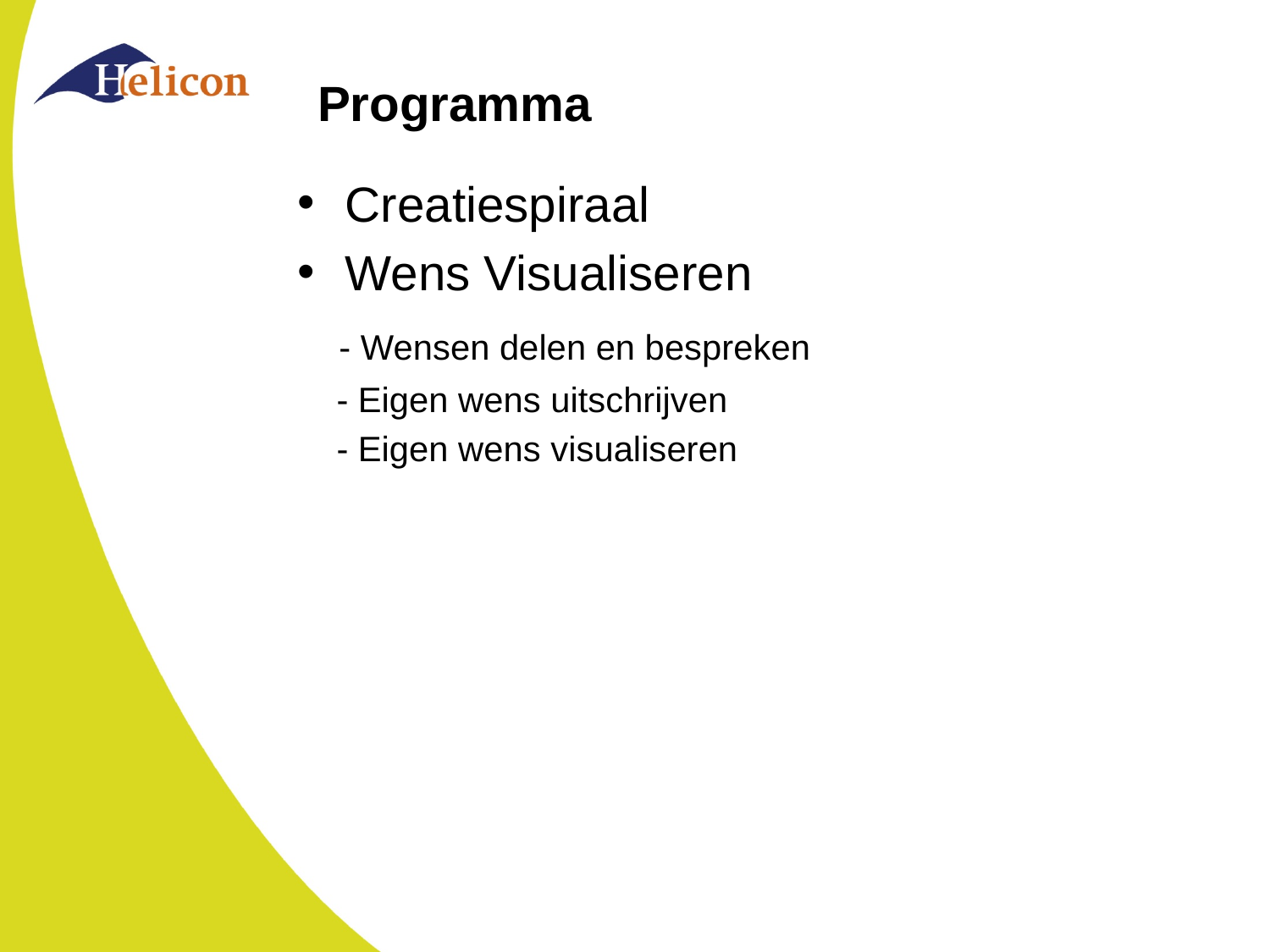

# Programma
Creatiespiraal
Wens Visualiseren
   - Wensen delen en bespreken
    - Eigen wens uitschrijven
    - Eigen wens visualiseren